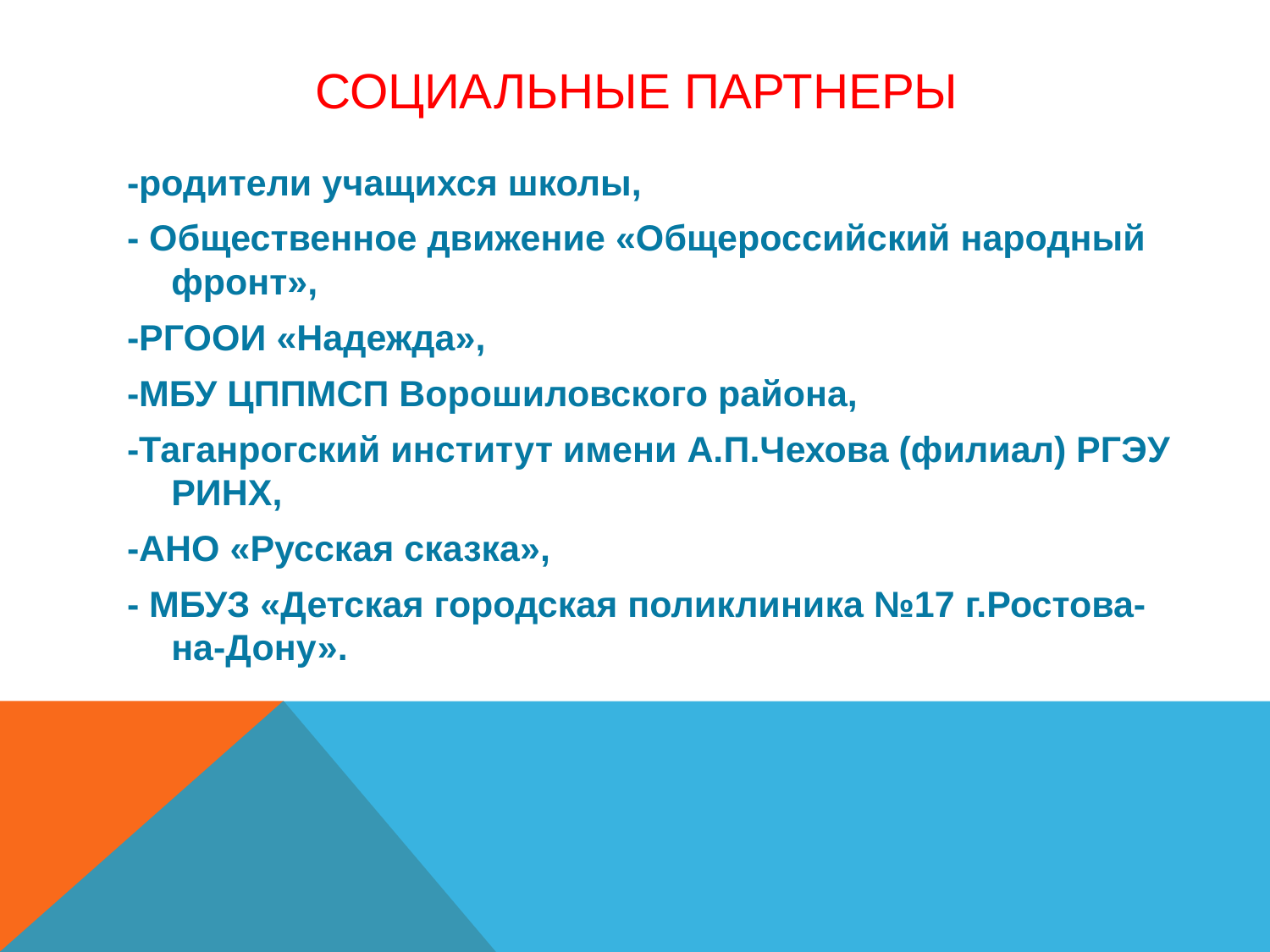

# СОЦИАЛЬНЫЕ ПАРТНЕРЫ
-родители учащихся школы,
- Общественное движение «Общероссийский народный фронт»,
-РГООИ «Надежда»,
-МБУ ЦППМСП Ворошиловского района,
-Таганрогский институт имени А.П.Чехова (филиал) РГЭУ РИНХ,
-АНО «Русская сказка»,
- МБУЗ «Детская городская поликлиника №17 г.Ростова-на-Дону».